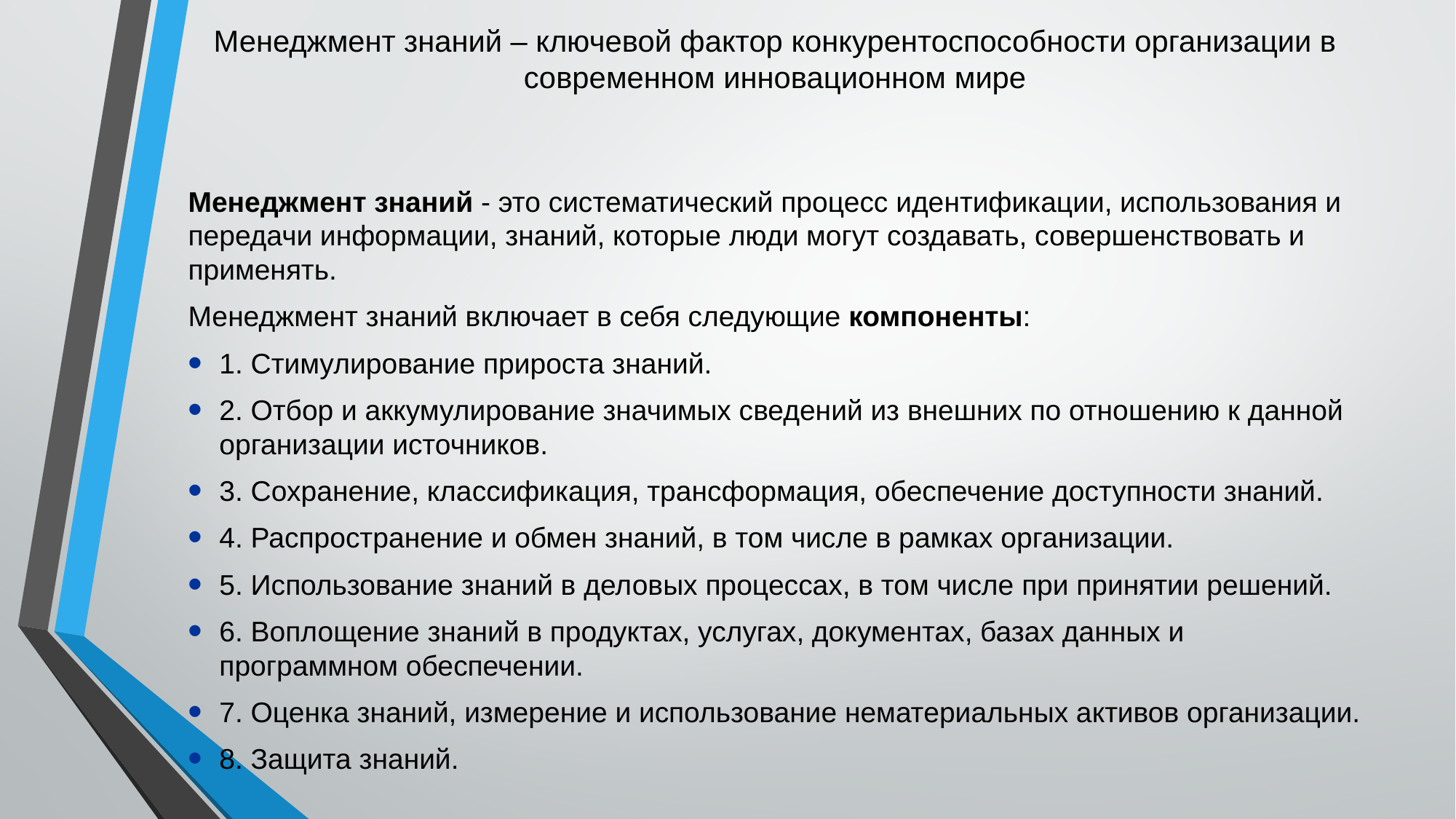

# Менеджмент знаний – ключевой фактор конкурентоспособности организации в современном инновационном мире
Менеджмент знаний - это систематический процесс идентификации, использования и передачи информации, знаний, которые люди могут создавать, совершенствовать и применять.
Менеджмент знаний включает в себя следующие компоненты:
1. Стимулирование прироста знаний.
2. Отбор и аккумулирование значимых сведений из внешних по отношению к данной организации источников.
3. Сохранение, классификация, трансформация, обеспечение доступности знаний.
4. Распространение и обмен знаний, в том числе в рамках организации.
5. Использование знаний в деловых процессах, в том числе при принятии решений.
6. Воплощение знаний в продуктах, услугах, документах, базах данных и программном обеспечении.
7. Оценка знаний, измерение и использование нематериальных активов организации.
8. Защита знаний.